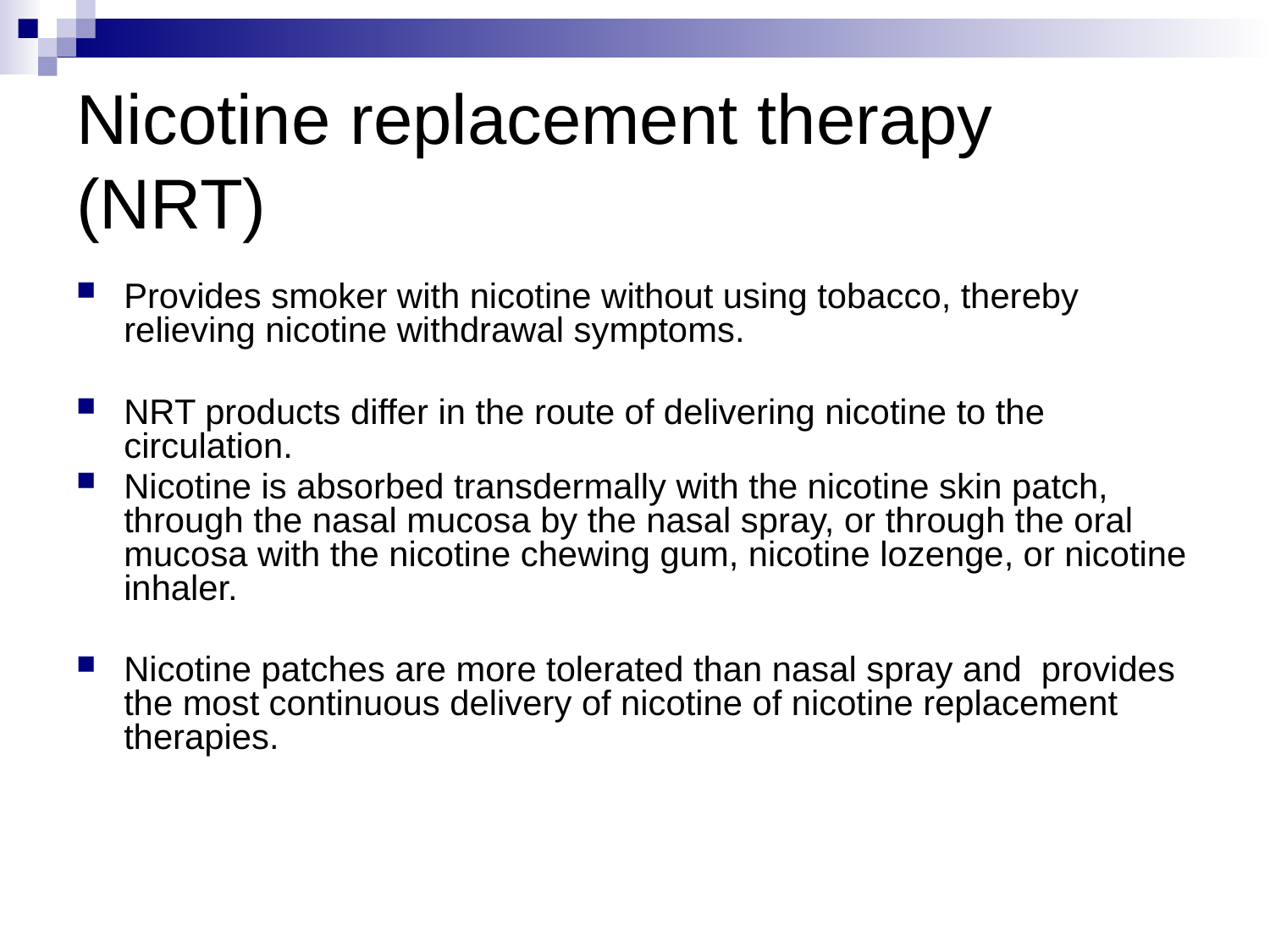

# Nicotine replacement therapy (NRT)
Provides smoker with nicotine without using tobacco, thereby relieving nicotine withdrawal symptoms.

NRT products differ in the route of delivering nicotine to the circulation.
Nicotine is absorbed transdermally with the nicotine skin patch, through the nasal mucosa by the nasal spray, or through the oral mucosa with the nicotine chewing gum, nicotine lozenge, or nicotine inhaler.

Nicotine patches are more tolerated than nasal spray and  provides the most continuous delivery of nicotine of nicotine replacement therapies.